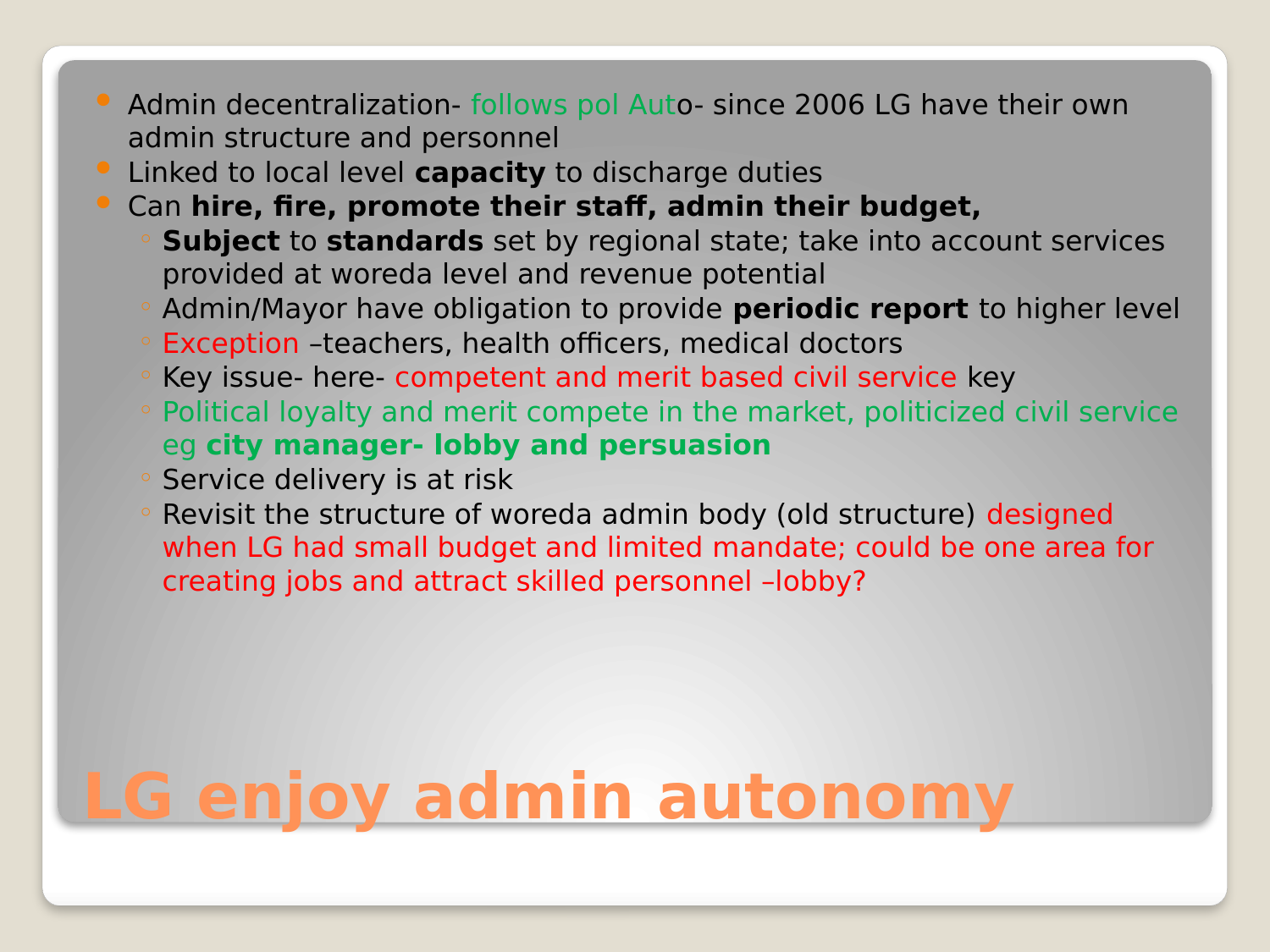

Admin decentralization- follows pol Auto- since 2006 LG have their own admin structure and personnel
Linked to local level capacity to discharge duties
Can hire, fire, promote their staff, admin their budget,
Subject to standards set by regional state; take into account services provided at woreda level and revenue potential
Admin/Mayor have obligation to provide periodic report to higher level
Exception –teachers, health officers, medical doctors
Key issue- here- competent and merit based civil service key
Political loyalty and merit compete in the market, politicized civil service eg city manager- lobby and persuasion
Service delivery is at risk
Revisit the structure of woreda admin body (old structure) designed when LG had small budget and limited mandate; could be one area for creating jobs and attract skilled personnel –lobby?

# LG enjoy admin autonomy